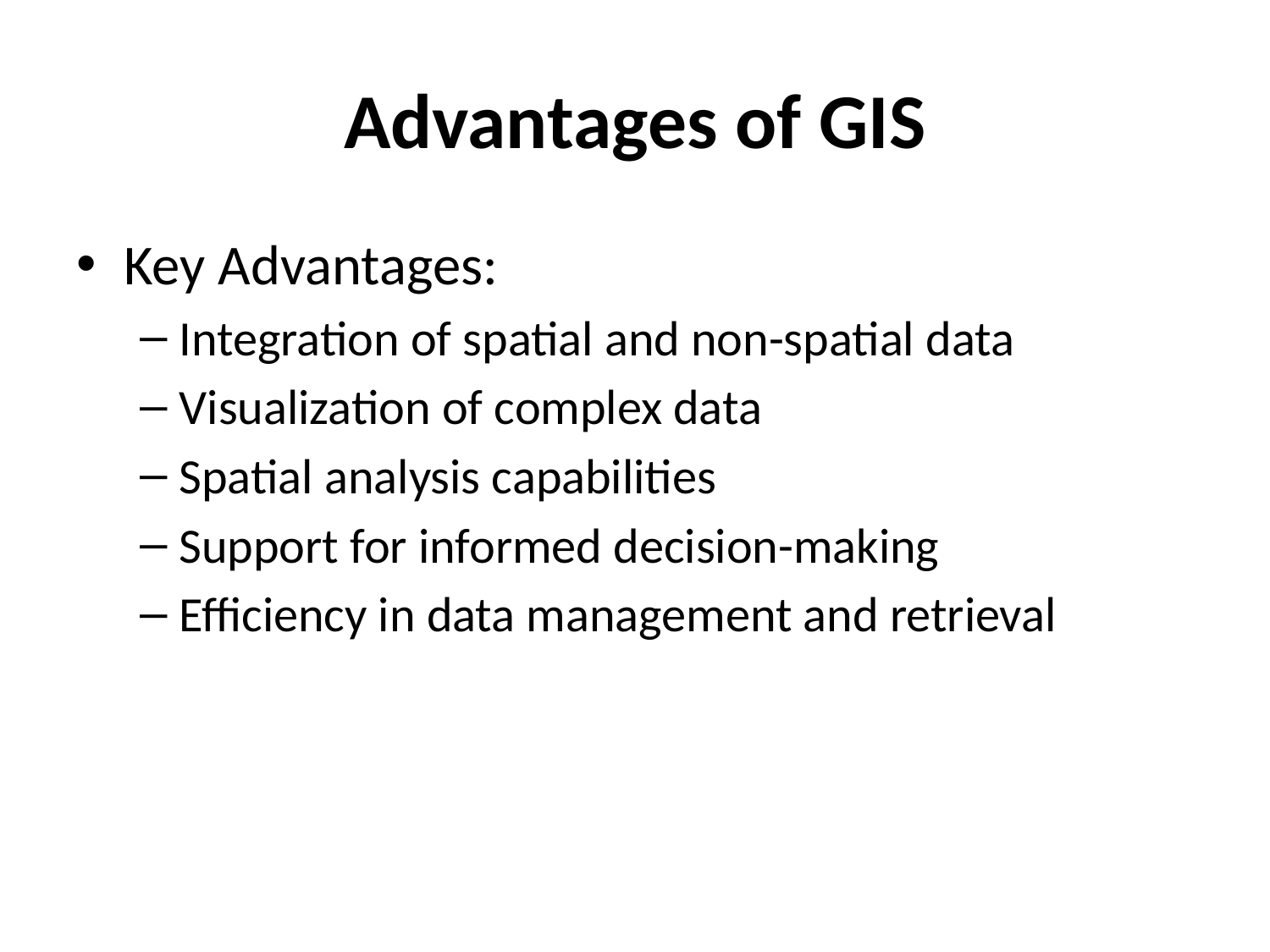

# Advantages of GIS
Key Advantages:
Integration of spatial and non-spatial data
Visualization of complex data
Spatial analysis capabilities
Support for informed decision-making
Efficiency in data management and retrieval